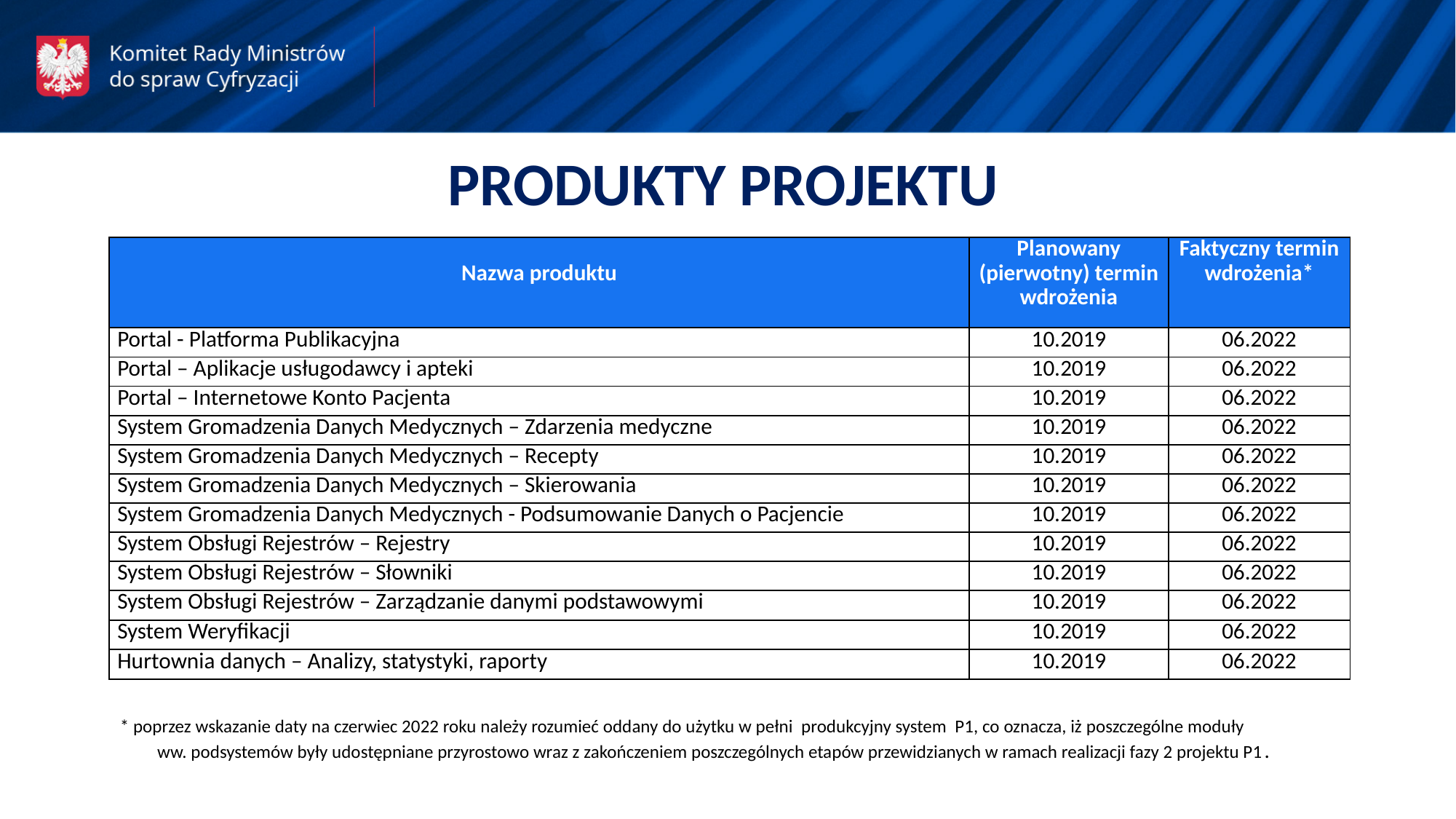

PRODUKTY PROJEKTU
| Nazwa produktu | Planowany (pierwotny) termin wdrożenia | Faktyczny termin wdrożenia\* |
| --- | --- | --- |
| Portal - Platforma Publikacyjna | 10.2019 | 06.2022 |
| Portal – Aplikacje usługodawcy i apteki | 10.2019 | 06.2022 |
| Portal – Internetowe Konto Pacjenta | 10.2019 | 06.2022 |
| System Gromadzenia Danych Medycznych – Zdarzenia medyczne | 10.2019 | 06.2022 |
| System Gromadzenia Danych Medycznych – Recepty | 10.2019 | 06.2022 |
| System Gromadzenia Danych Medycznych – Skierowania | 10.2019 | 06.2022 |
| System Gromadzenia Danych Medycznych - Podsumowanie Danych o Pacjencie | 10.2019 | 06.2022 |
| System Obsługi Rejestrów – Rejestry | 10.2019 | 06.2022 |
| System Obsługi Rejestrów – Słowniki | 10.2019 | 06.2022 |
| System Obsługi Rejestrów – Zarządzanie danymi podstawowymi | 10.2019 | 06.2022 |
| System Weryfikacji | 10.2019 | 06.2022 |
| Hurtownia danych – Analizy, statystyki, raporty | 10.2019 | 06.2022 |

* poprzez wskazanie daty na czerwiec 2022 roku należy rozumieć oddany do użytku w pełni  produkcyjny system  P1, co oznacza, iż poszczególne moduły                                ww. podsystemów były udostępniane przyrostowo wraz z zakończeniem poszczególnych etapów przewidzianych w ramach realizacji fazy 2 projektu P1.